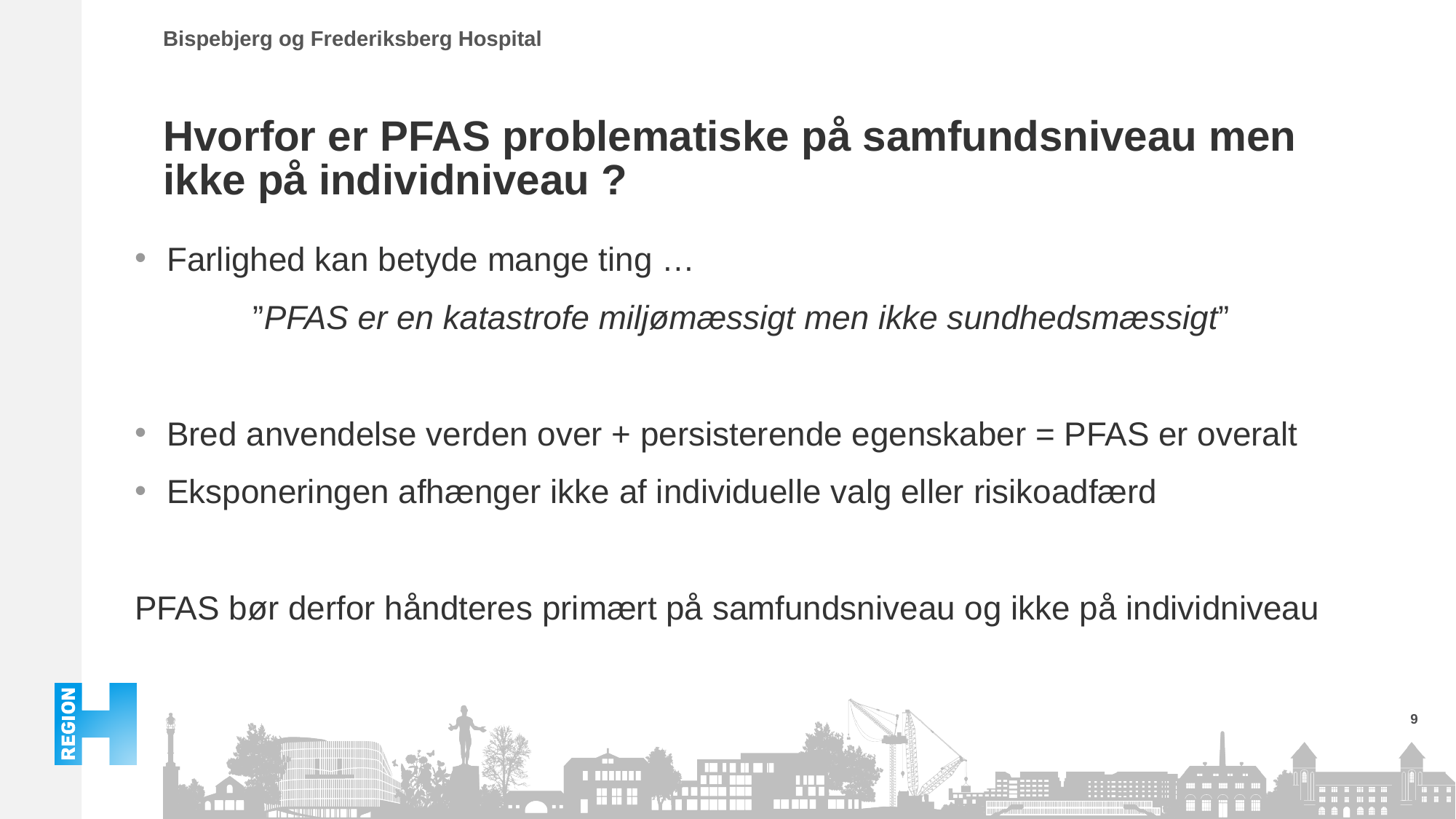

# Hvorfor er PFAS problematiske på samfundsniveau men ikke på individniveau ?
Farlighed kan betyde mange ting …
	 ”PFAS er en katastrofe miljømæssigt men ikke sundhedsmæssigt”

Bred anvendelse verden over + persisterende egenskaber = PFAS er overalt
Eksponeringen afhænger ikke af individuelle valg eller risikoadfærd

PFAS bør derfor håndteres primært på samfundsniveau og ikke på individniveau

9